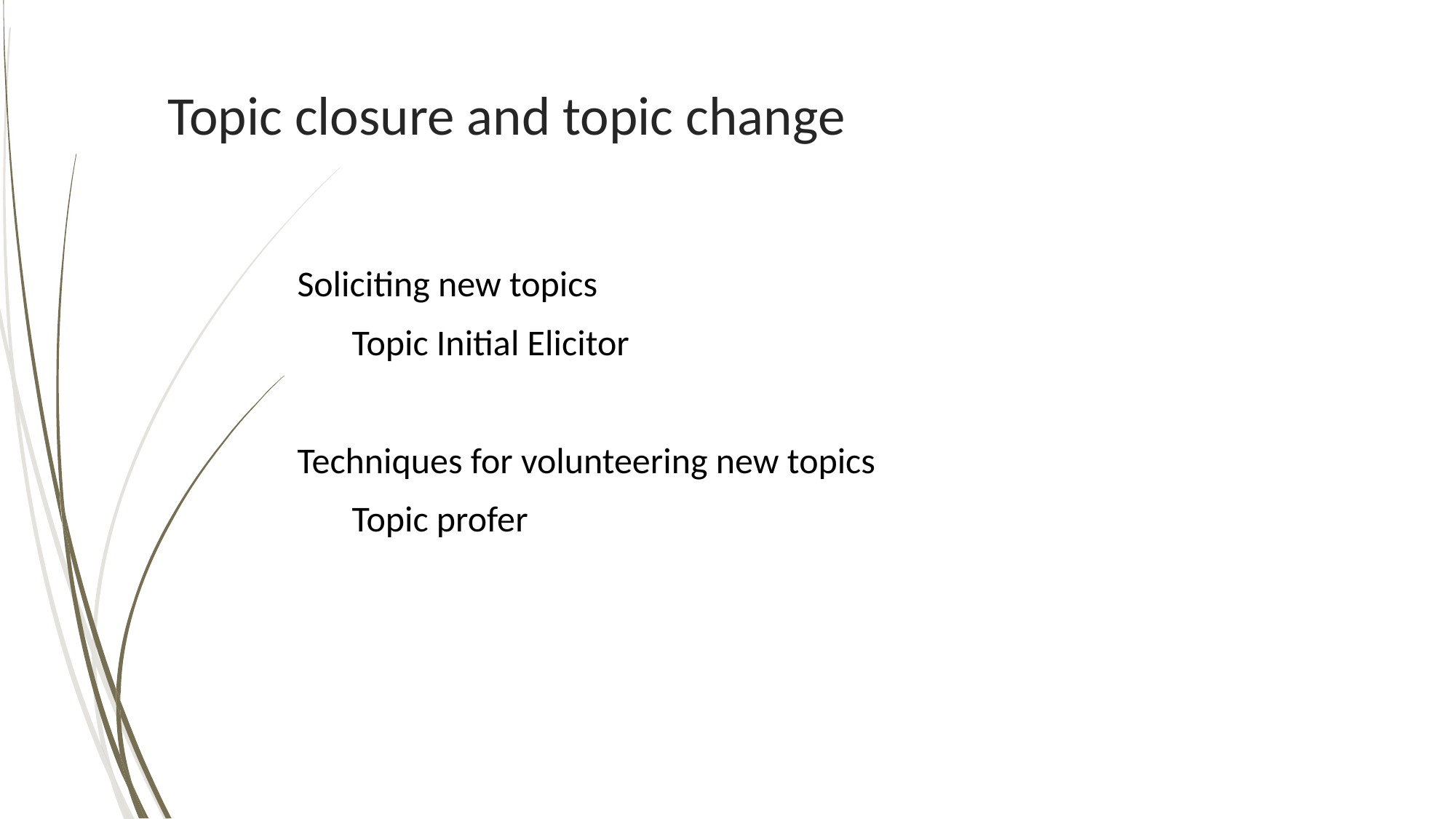

# Topic closure and topic change
6
Soliciting new topics
Topic Initial Elicitor

Techniques for volunteering new topics
Topic profer